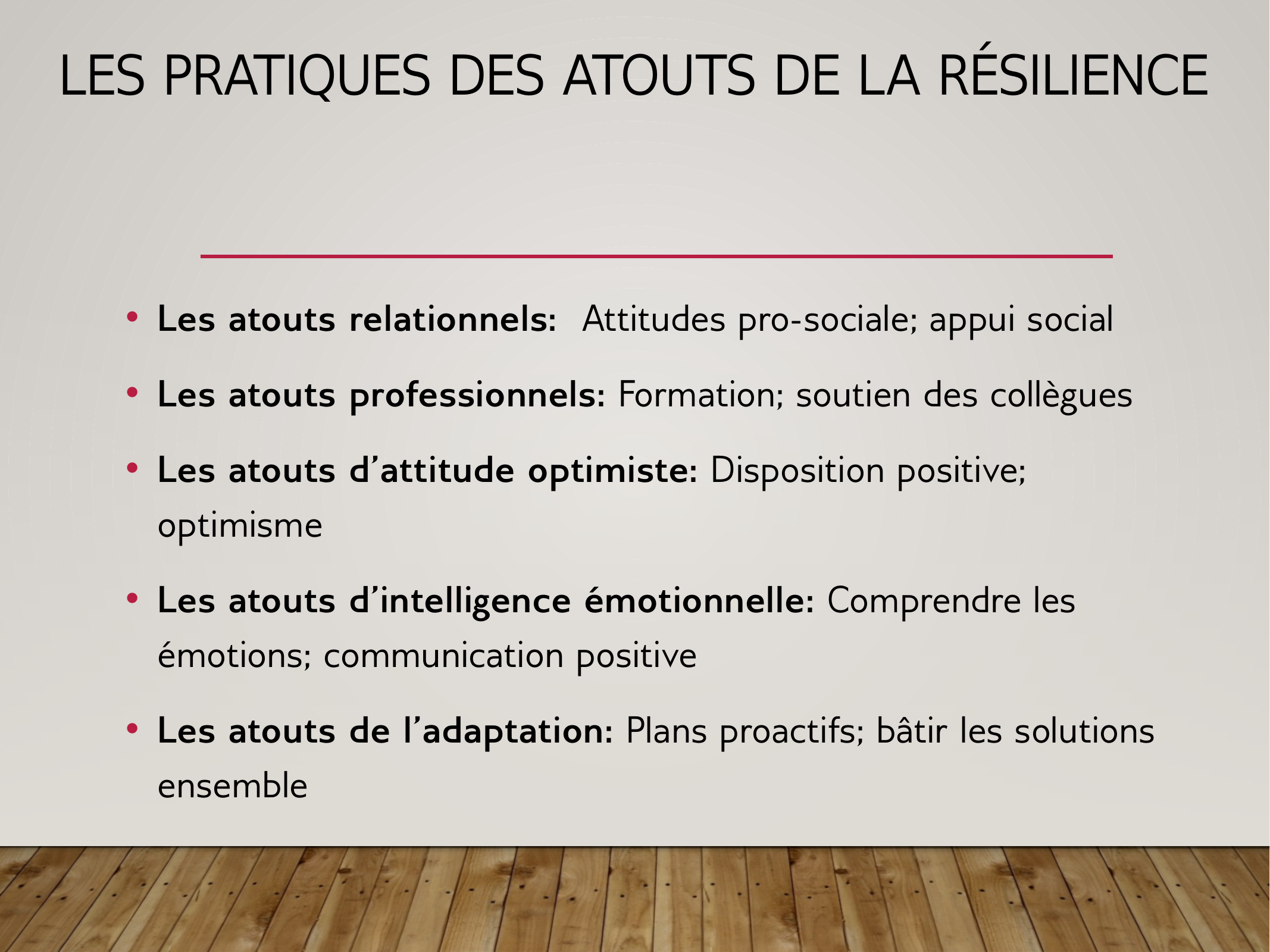

# Les pratiques des atouts de la résilience
Les atouts relationnels:  Attitudes pro-sociale; appui social
Les atouts professionnels: Formation; soutien des collègues
Les atouts d’attitude optimiste: Disposition positive; optimisme
Les atouts d’intelligence émotionnelle: Comprendre les émotions; communication positive
Les atouts de l’adaptation: Plans proactifs; bâtir les solutions ensemble